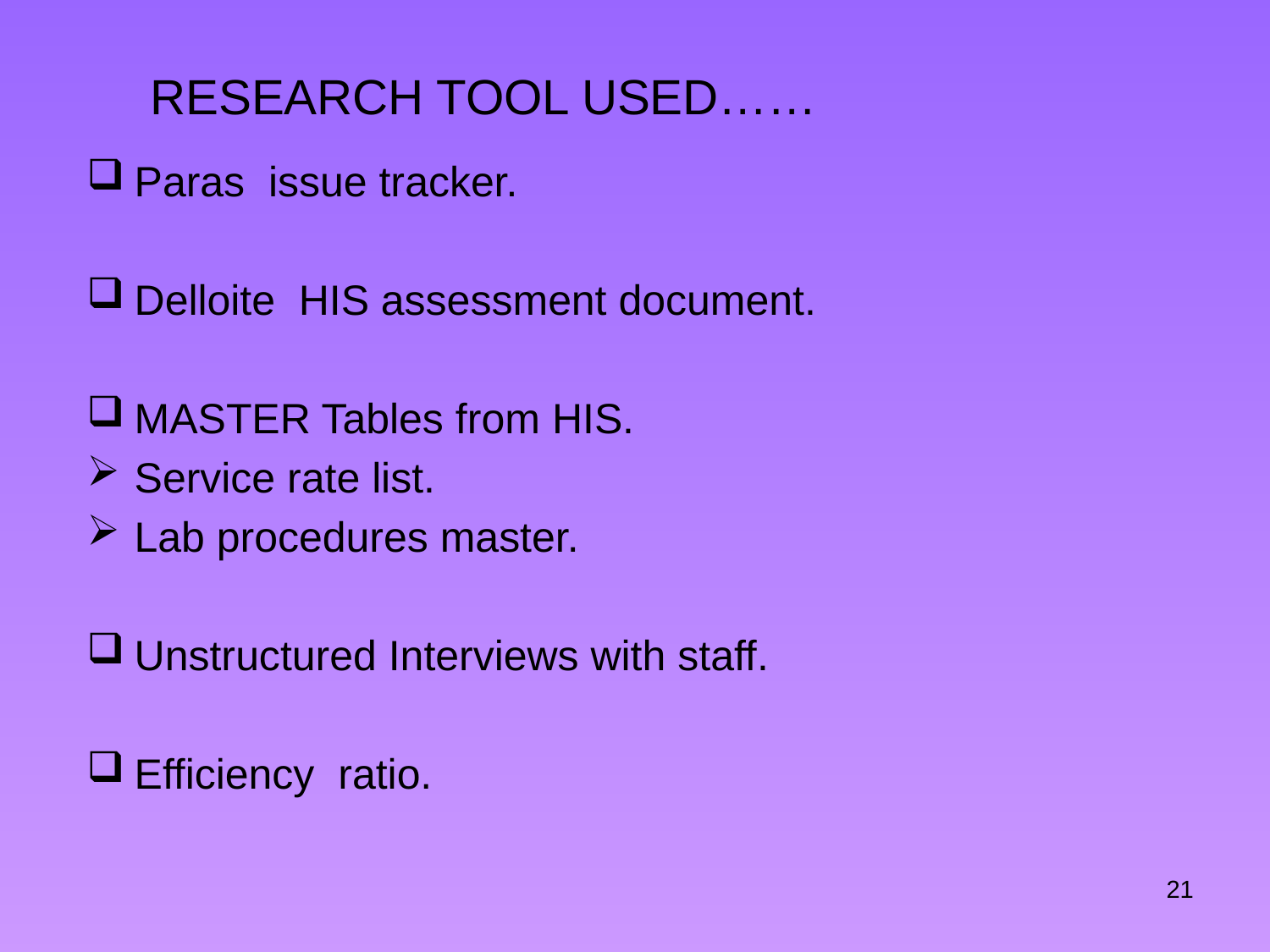

# RESEARCH TOOL USED……
Paras  issue tracker.

Delloite  HIS assessment document.

MASTER Tables from HIS.
Service rate list.
Lab procedures master.

Unstructured Interviews with staff.

Efficiency  ratio.

21